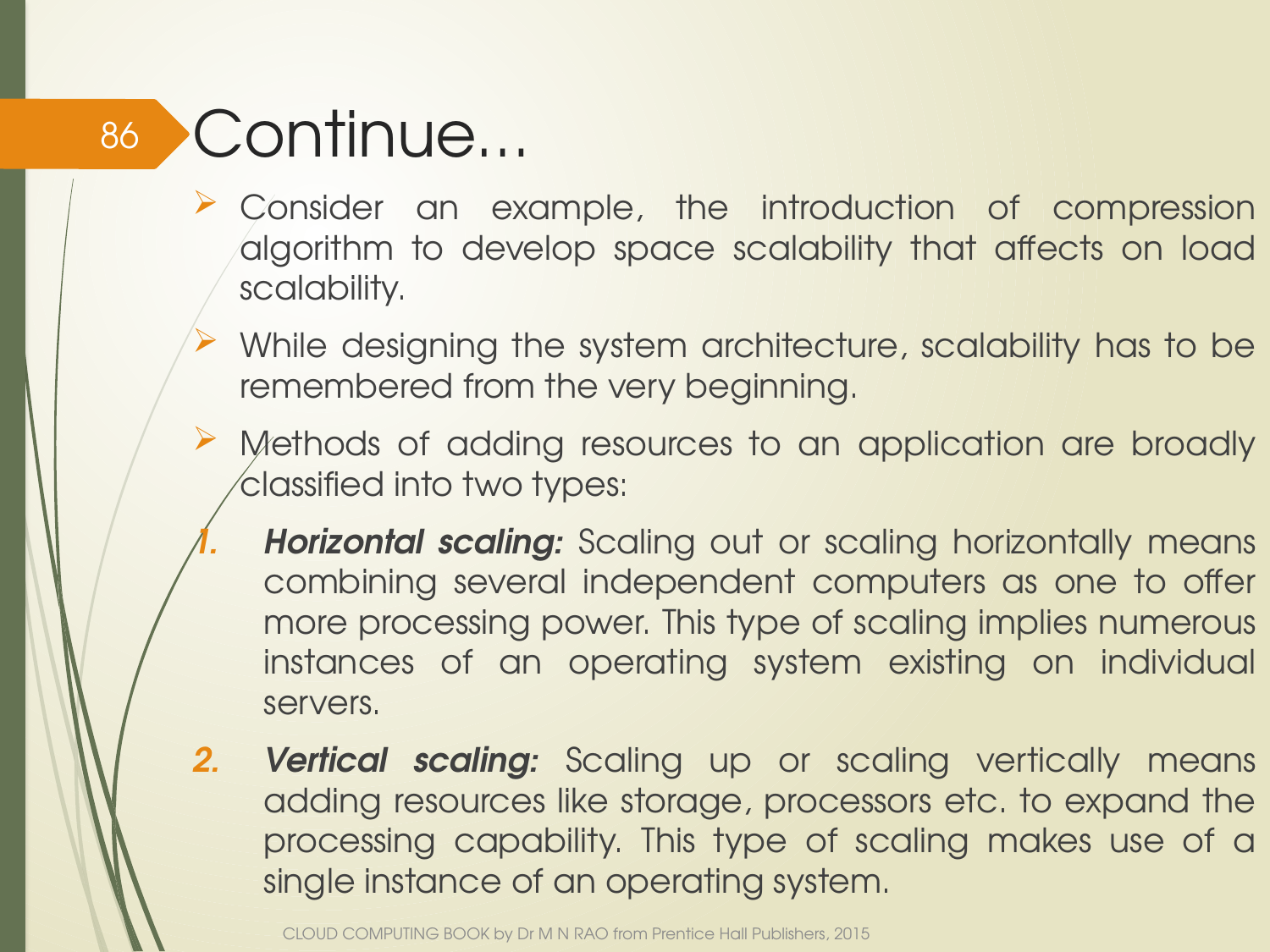

# Continue…
86
Consider an example, the introduction of compression algorithm to develop space scalability that affects on load scalability.
While designing the system architecture, scalability has to be remembered from the very beginning.
Methods of adding resources to an application are broadly classified into two types:
Horizontal scaling: Scaling out or scaling horizontally means combining several independent computers as one to offer more processing power. This type of scaling implies numerous instances of an operating system existing on individual servers.
Vertical scaling: Scaling up or scaling vertically means adding resources like storage, processors etc. to expand the processing capability. This type of scaling makes use of a single instance of an operating system.

CLOUD COMPUTING BOOK by Dr M N RAO from Prentice Hall Publishers, 2015